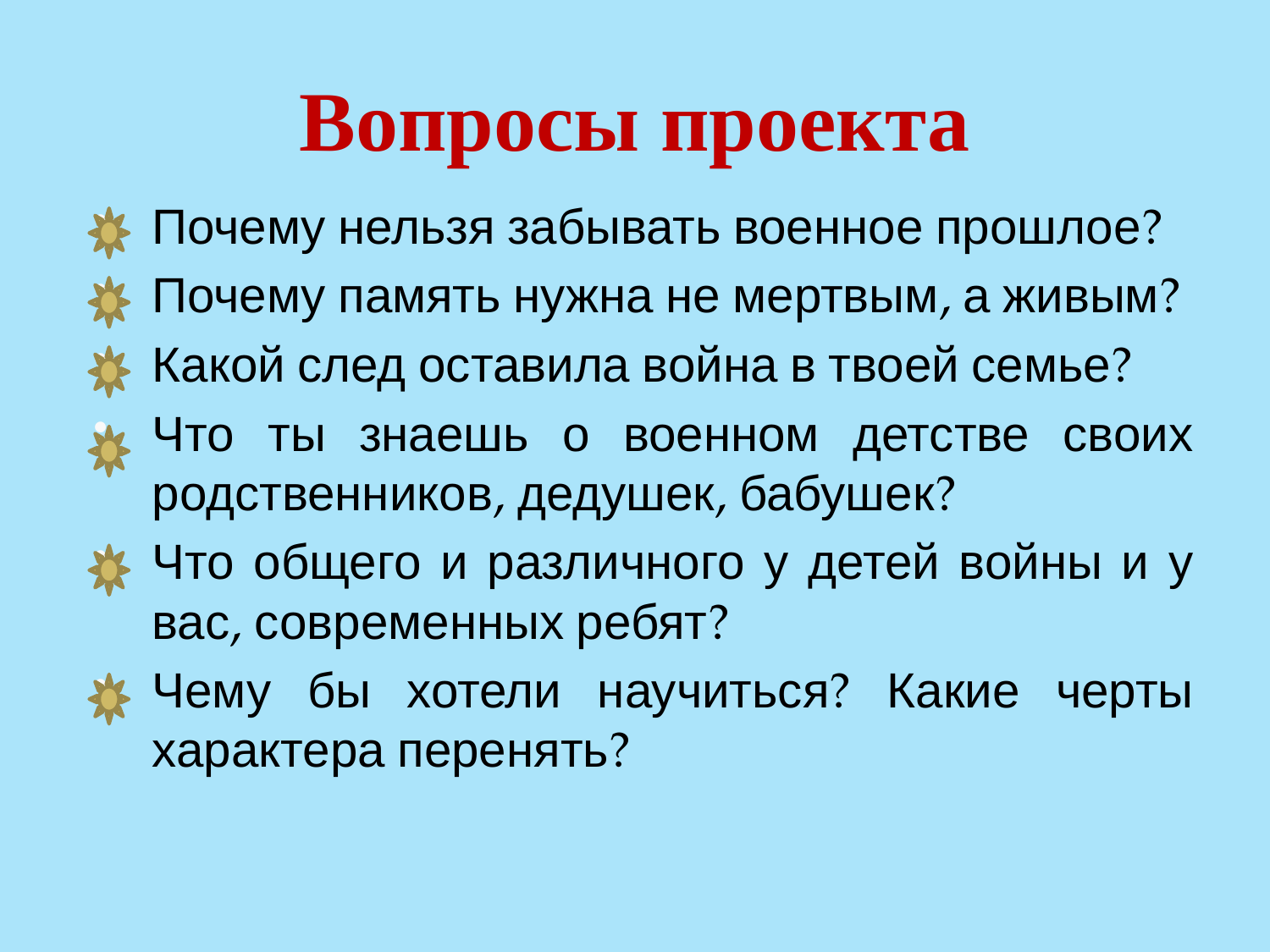

# Вопросы проекта
Почему нельзя забывать военное прошлое?
Почему память нужна не мертвым, а живым?
Какой след оставила война в твоей семье?
Что ты знаешь о военном детстве своих родственников, дедушек, бабушек?
Что общего и различного у детей войны и у вас, современных ребят?
Чему бы хотели научиться? Какие черты характера перенять?